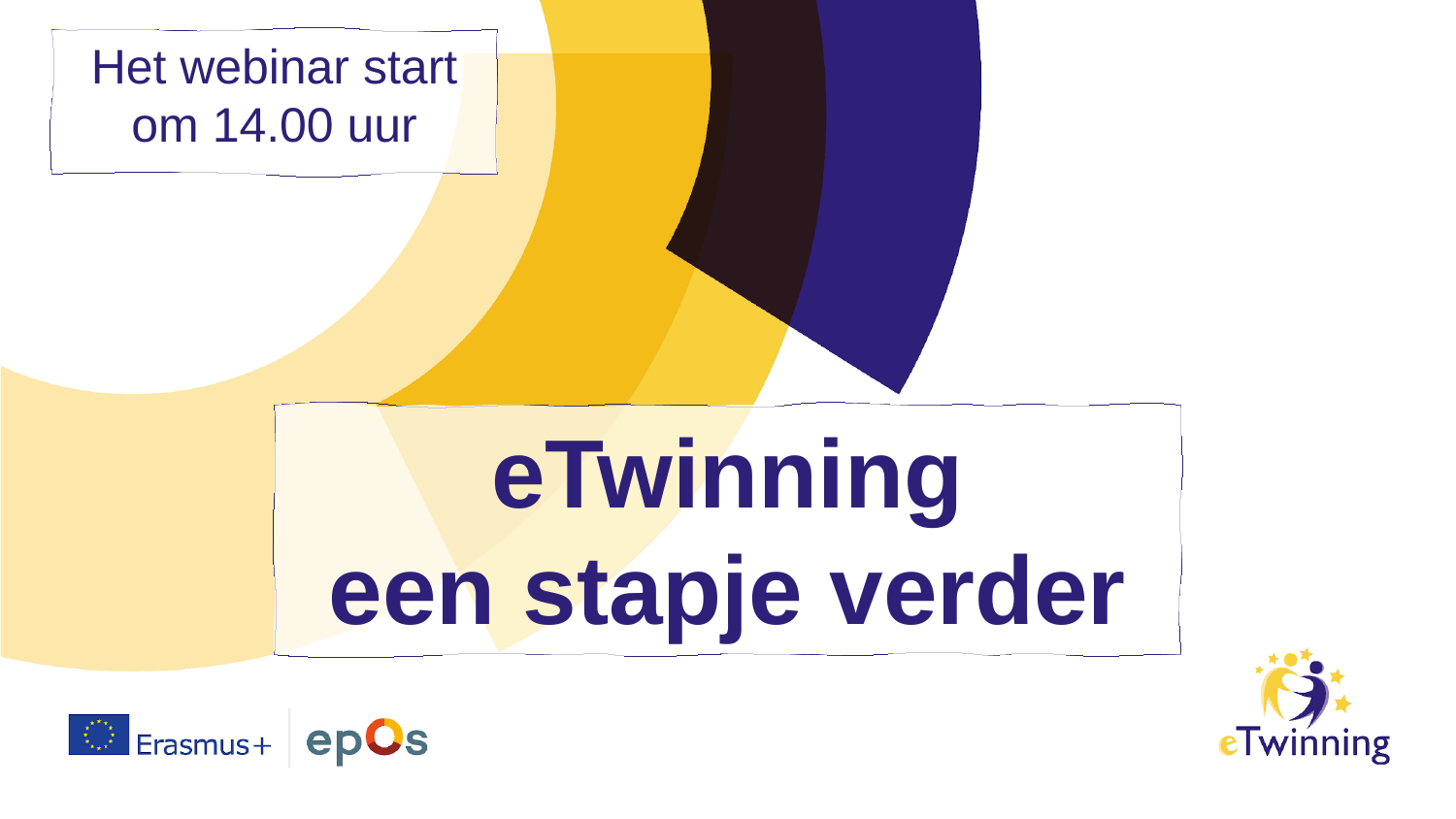

Het webinar start om 14.00 uur
eTwinning
een stapje verder